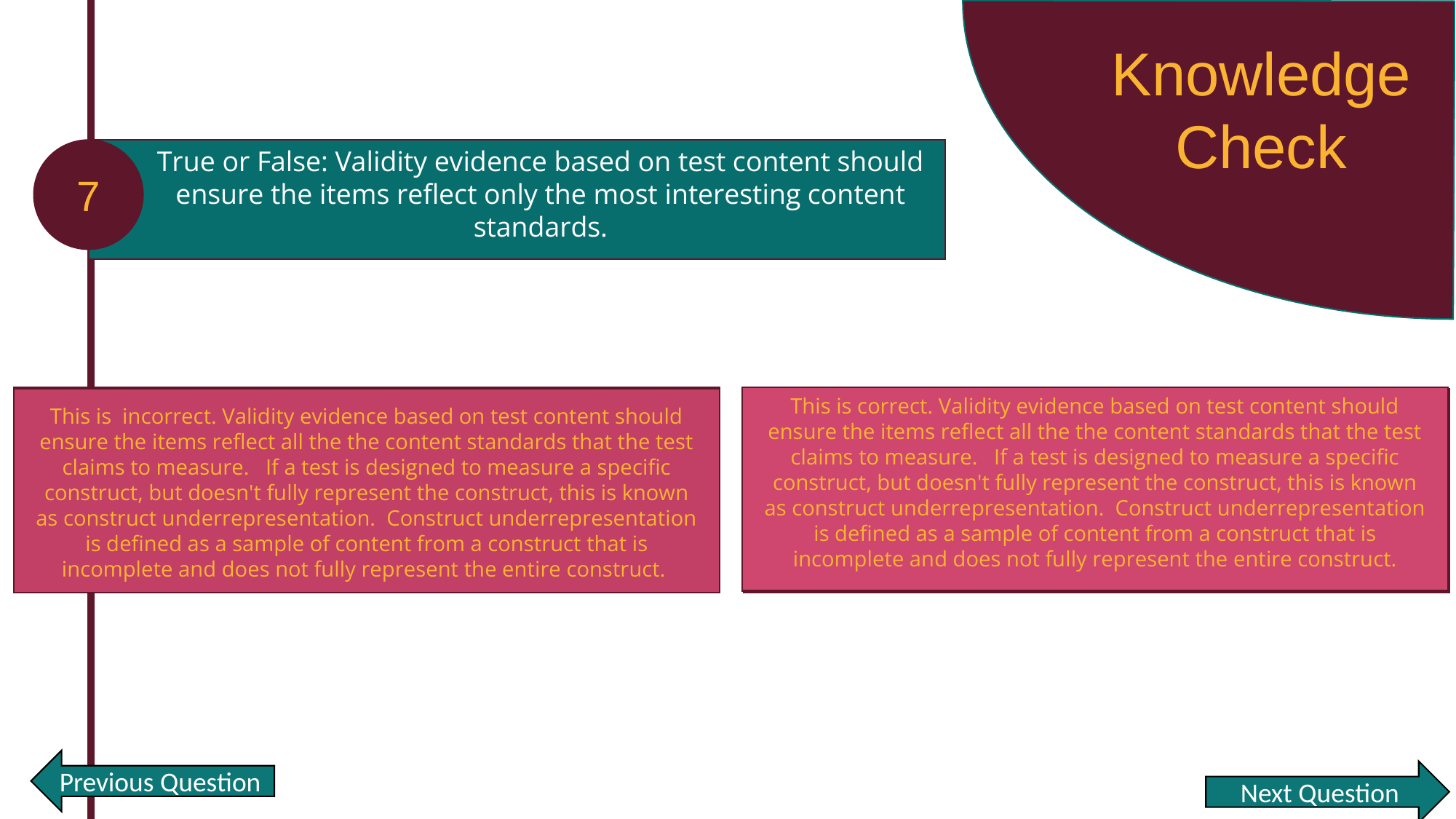

Knowledge Check
True or False: Validity evidence based on test content should ensure the items reflect only the most interesting content standards.
7

True

This is correct. Validity evidence based on test content should ensure the items reflect all the the content standards that the test claims to measure.   If a test is designed to measure a specific construct, but doesn't fully represent the construct, this is known as construct underrepresentation.  Construct underrepresentation is defined as a sample of content from a construct that is incomplete and does not fully represent the entire construct.

This is  incorrect. Validity evidence based on test content should ensure the items reflect all the the content standards that the test claims to measure.   If a test is designed to measure a specific construct, but doesn't fully represent the construct, this is known as construct underrepresentation.  Construct underrepresentation is defined as a sample of content from a construct that is incomplete and does not fully represent the entire construct.

False
Previous Question
Next Question